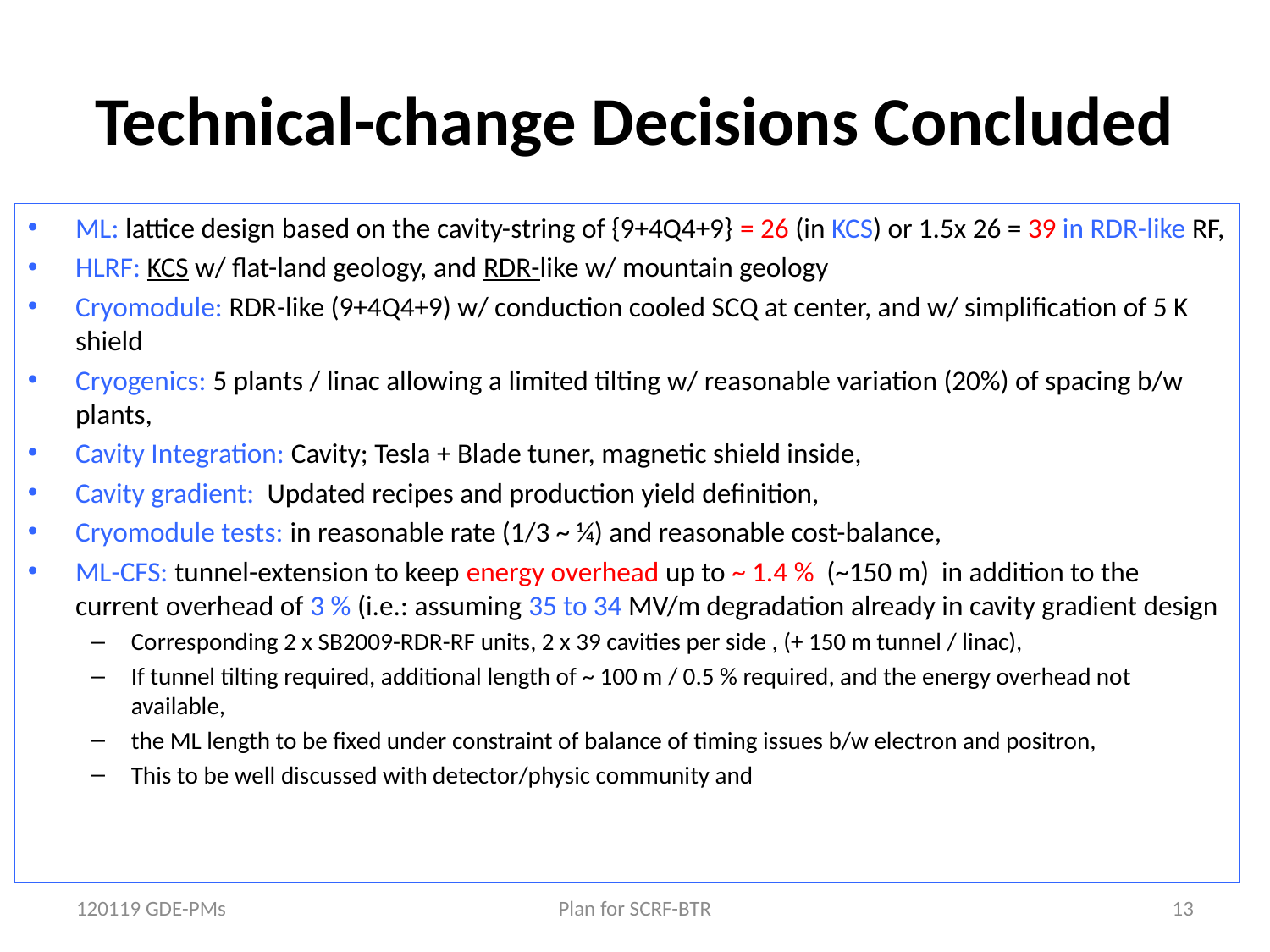

# Technical-change Decisions Concluded
ML: lattice design based on the cavity-string of {9+4Q4+9} = 26 (in KCS) or 1.5x 26 = 39 in RDR-like RF,
HLRF: KCS w/ flat-land geology, and RDR-like w/ mountain geology
Cryomodule: RDR-like (9+4Q4+9) w/ conduction cooled SCQ at center, and w/ simplification of 5 K shield
Cryogenics: 5 plants / linac allowing a limited tilting w/ reasonable variation (20%) of spacing b/w plants,
Cavity Integration: Cavity; Tesla + Blade tuner, magnetic shield inside,
Cavity gradient:  Updated recipes and production yield definition,
Cryomodule tests: in reasonable rate (1/3 ~ ¼) and reasonable cost-balance,
ML-CFS: tunnel-extension to keep energy overhead up to ~ 1.4 %  (~150 m)  in addition to the current overhead of 3 % (i.e.: assuming 35 to 34 MV/m degradation already in cavity gradient design
Corresponding 2 x SB2009-RDR-RF units, 2 x 39 cavities per side , (+ 150 m tunnel / linac),
If tunnel tilting required, additional length of ~ 100 m / 0.5 % required, and the energy overhead not available,
the ML length to be fixed under constraint of balance of timing issues b/w electron and positron,
This to be well discussed with detector/physic community and
120119 GDE-PMs
Plan for SCRF-BTR
13